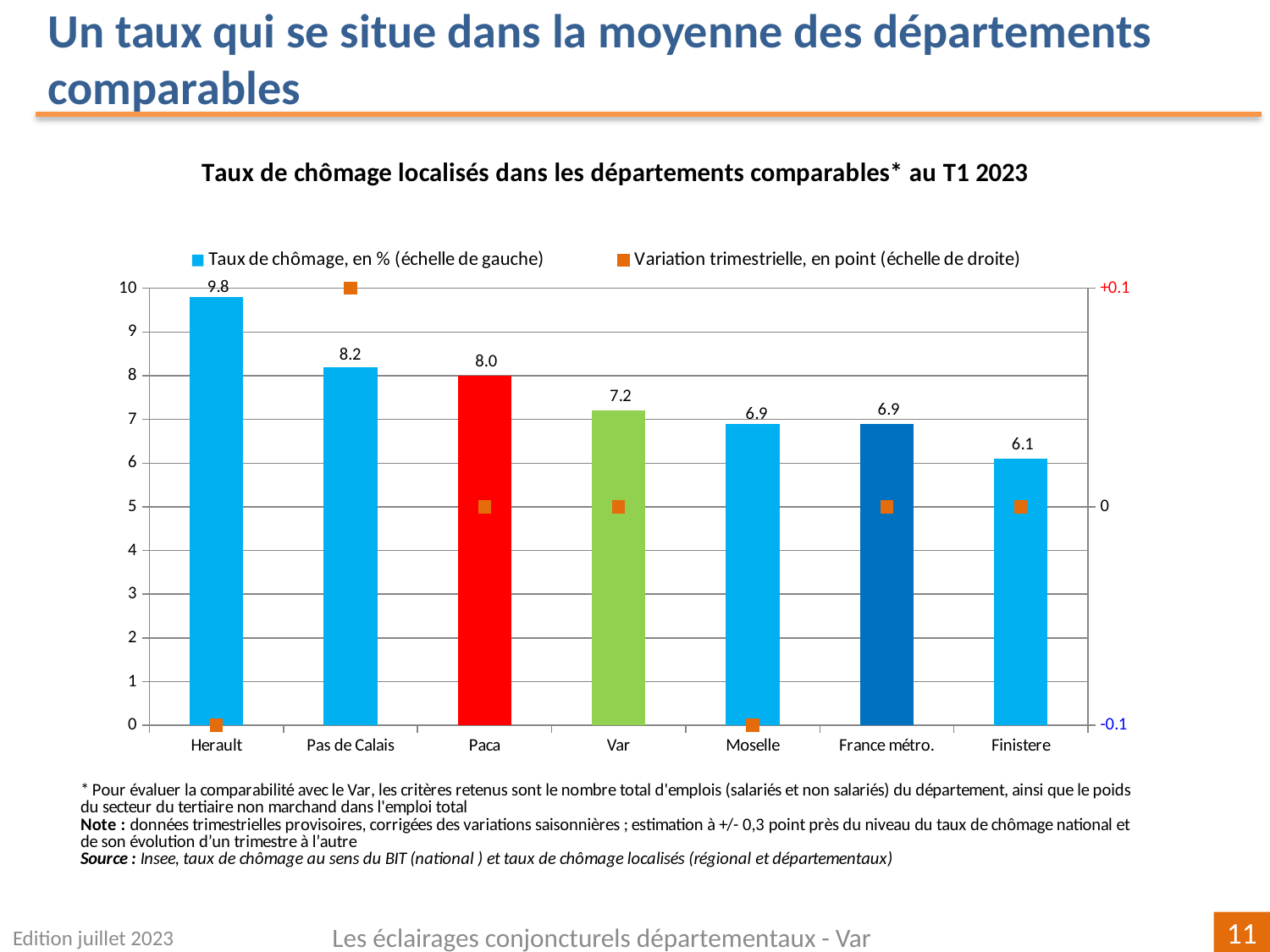

Un taux qui se situe dans la moyenne des départements comparables

### Chart

| Category |  |  |
|---|---|---|
| Herault | 9.8 | -0.09999999999999964 |
| Pas de Calais | 8.2 | 0.09999999999999964 |
| Paca | 8.0 | 0.0 |
| Var | 7.2 | 0.0 |
| Moselle | 6.9 | -0.09999999999999964 |
| France métro. | 6.9 | 0.0 |
| Finistere | 6.1 | 0.0 |
Edition juillet 2023
Les éclairages conjoncturels départementaux - Var
11